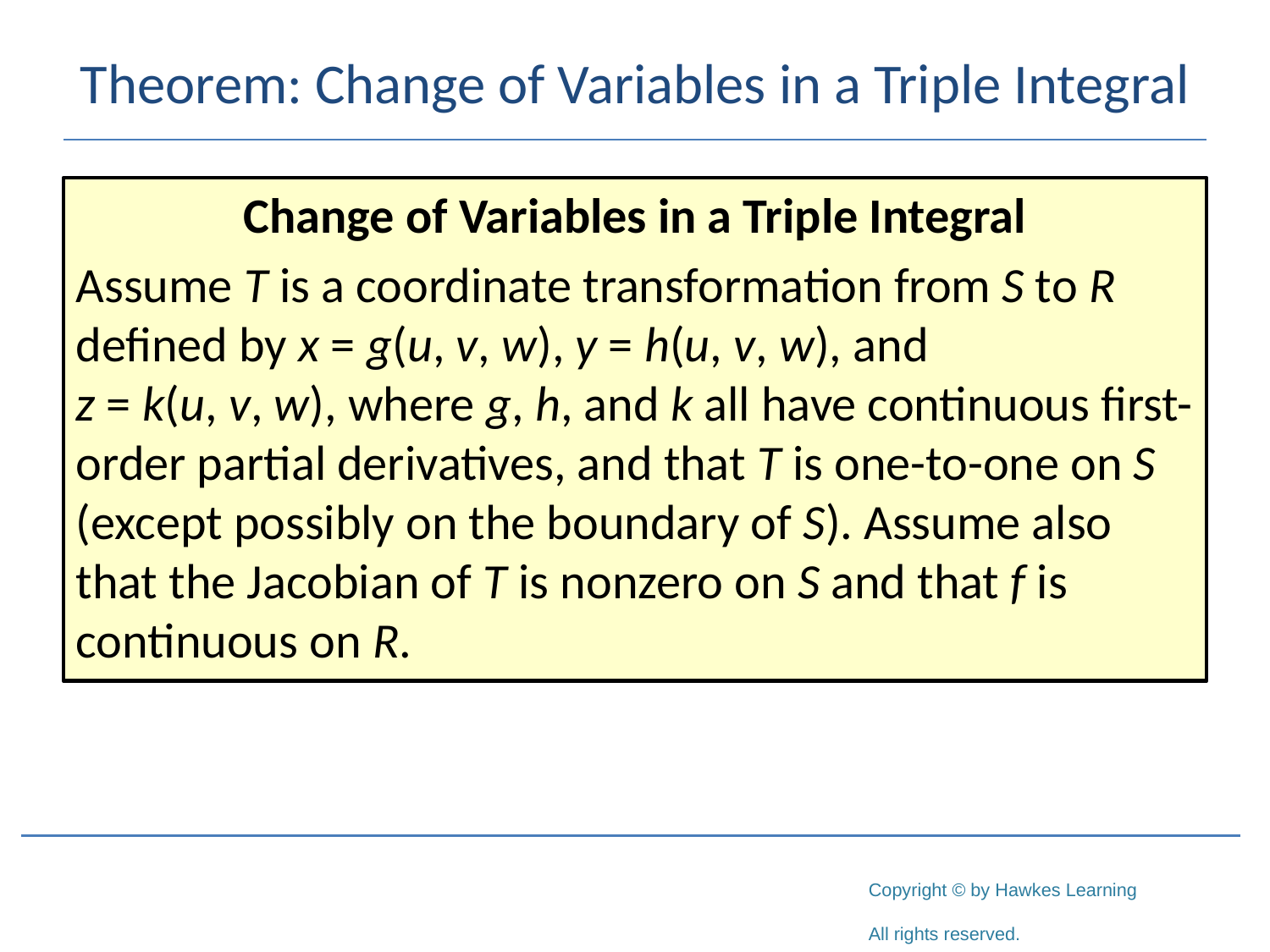

# Theorem: Change of Variables in a Triple Integral
Change of Variables in a Triple Integral
Assume T is a coordinate transformation from S to R defined by x = g(u, v, w), y = h(u, v, w), and
z = k(u, v, w), where g, h, and k all have continuous first-order partial derivatives, and that T is one-to-one on S (except possibly on the boundary of S). Assume also that the Jacobian of T is nonzero on S and that f is continuous on R.